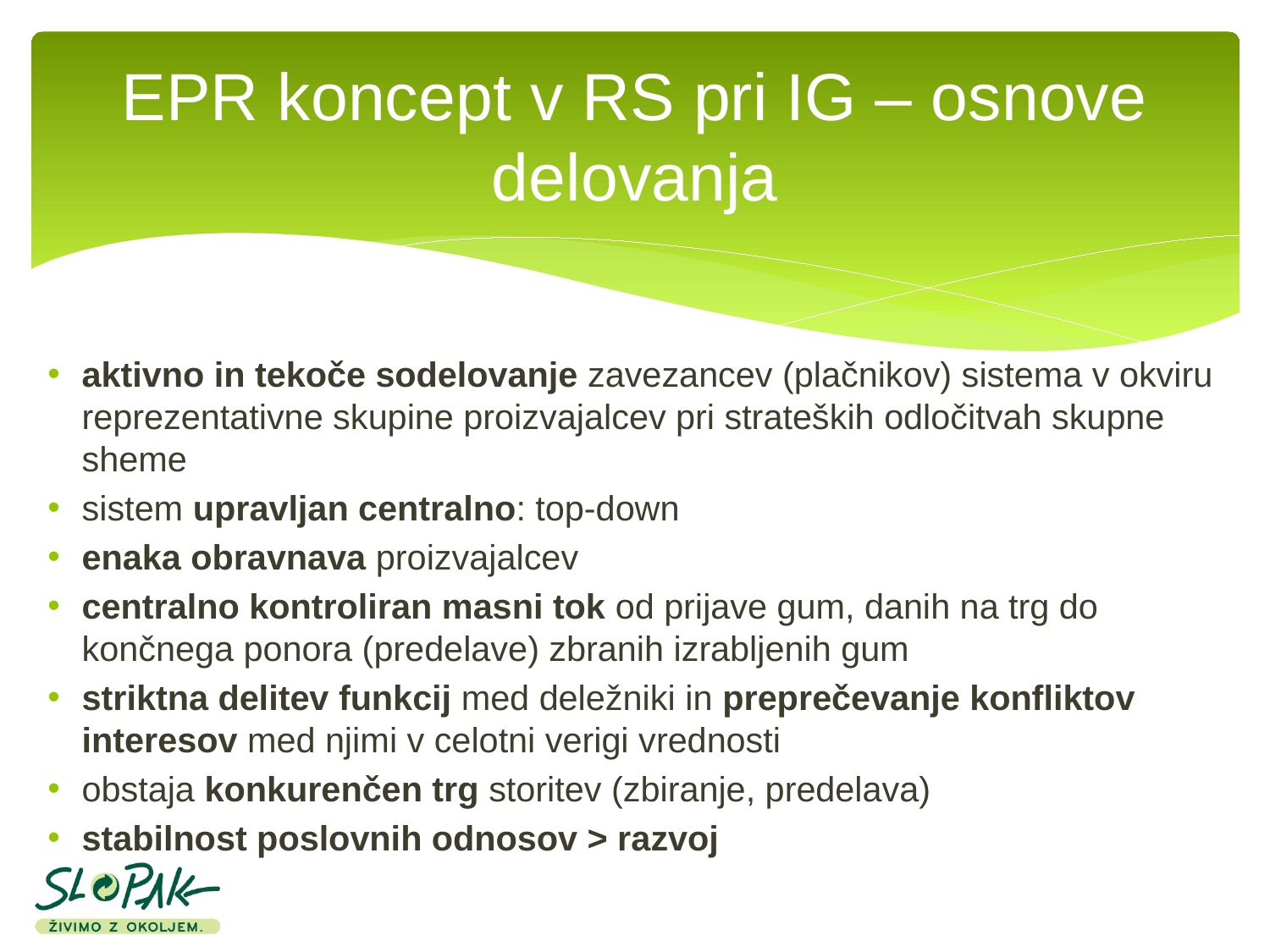

# EPR koncept v RS pri IG – osnove delovanja
aktivno in tekoče sodelovanje zavezancev (plačnikov) sistema v okviru reprezentativne skupine proizvajalcev pri strateških odločitvah skupne sheme
sistem upravljan centralno: top-down
enaka obravnava proizvajalcev
centralno kontroliran masni tok od prijave gum, danih na trg do končnega ponora (predelave) zbranih izrabljenih gum
striktna delitev funkcij med deležniki in preprečevanje konfliktov interesov med njimi v celotni verigi vrednosti
obstaja konkurenčen trg storitev (zbiranje, predelava)
stabilnost poslovnih odnosov > razvoj